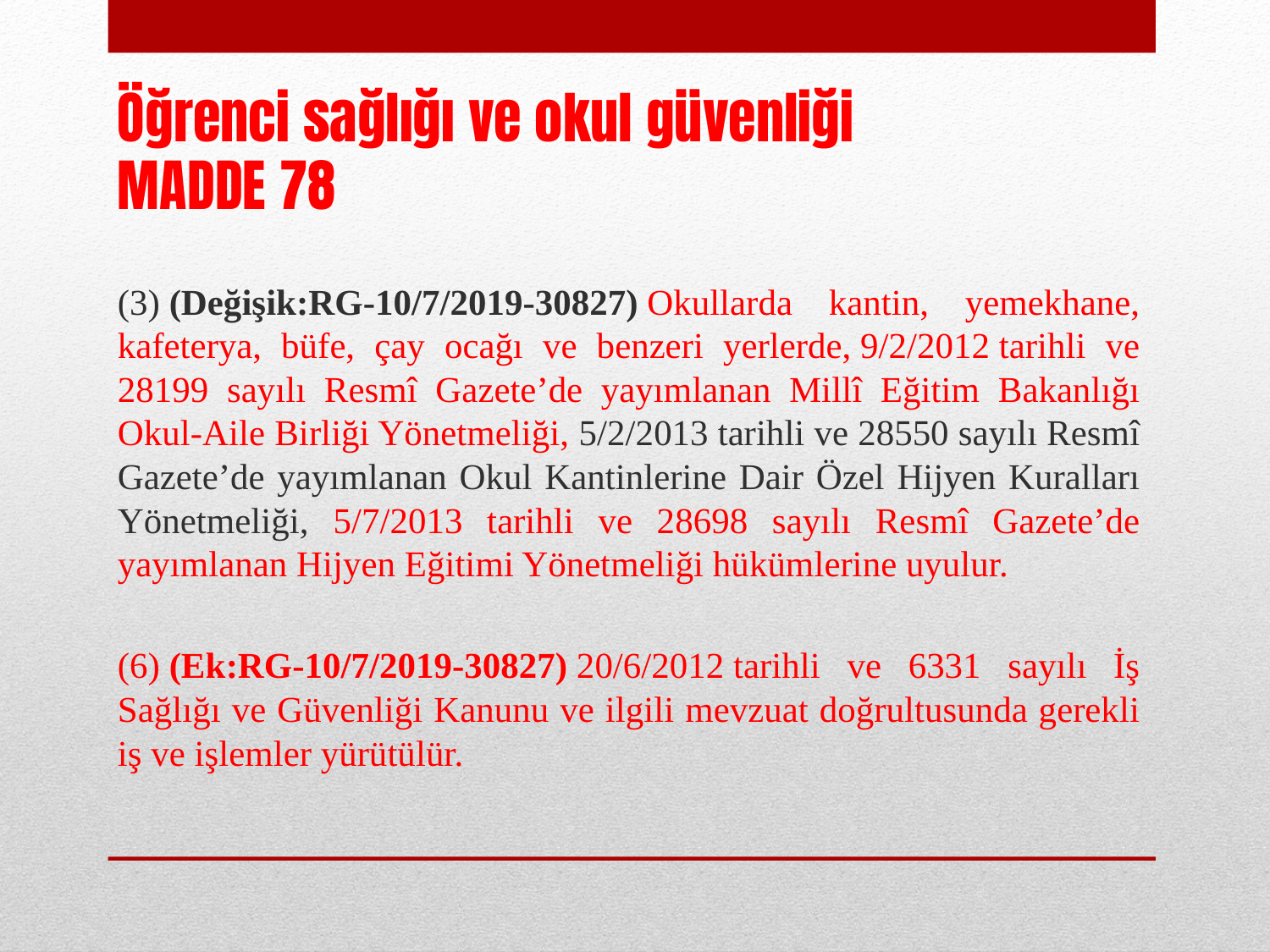

# Öğrenci sağlığı ve okul güvenliği MADDE 78
(3) (Değişik:RG-10/7/2019-30827) Okullarda kantin, yemekhane, kafeterya, büfe, çay ocağı ve benzeri yerlerde, 9/2/2012 tarihli ve 28199 sayılı Resmî Gazete’de yayımlanan Millî Eğitim Bakanlığı Okul-Aile Birliği Yönetmeliği, 5/2/2013 tarihli ve 28550 sayılı Resmî Gazete’de yayımlanan Okul Kantinlerine Dair Özel Hijyen Kuralları Yönetmeliği, 5/7/2013 tarihli ve 28698 sayılı Resmî Gazete’de yayımlanan Hijyen Eğitimi Yönetmeliği hükümlerine uyulur.

(6) (Ek:RG-10/7/2019-30827) 20/6/2012 tarihli ve 6331 sayılı İş Sağlığı ve Güvenliği Kanunu ve ilgili mevzuat doğrultusunda gerekli iş ve işlemler yürütülür.